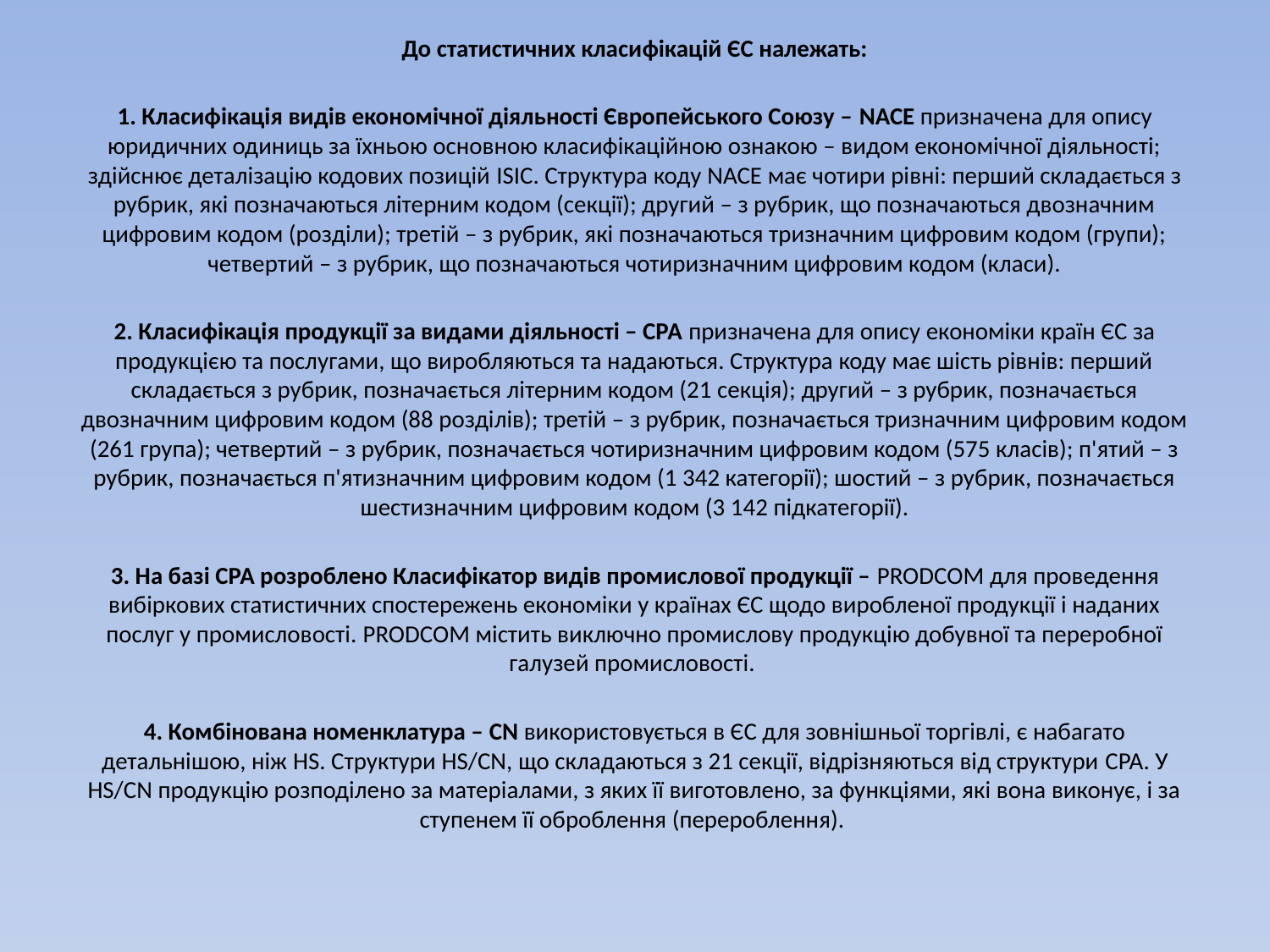

До статистичних класифікацій ЄС належать:

1. Класифікація видів економічної діяльності Європейського Союзу – NACE призначена для опису юридичних одиниць за їхньою основною класифікаційною ознакою – видом економічної діяльності; здійснює деталізацію кодових позицій ISIC. Структура коду NACE має чотири рівні: перший складається з рубрик, які позначаються літерним кодом (секції); другий – з рубрик, що позначаються двозначним цифровим кодом (розділи); третій – з рубрик, які позначаються тризначним цифровим кодом (групи); четвертий – з рубрик, що позначаються чотиризначним цифровим кодом (класи).

2. Класифікація продукції за видами діяльності – СРА призначена для опису економіки країн ЄС за продукцією та послугами, що виробляються та надаються. Структура коду має шість рівнів: перший складається з рубрик, позначається літерним кодом (21 секція); другий – з рубрик, позначається двозначним цифровим кодом (88 розділів); третій – з рубрик, позначається тризначним цифровим кодом (261 група); четвертий – з рубрик, позначається чотиризначним цифровим кодом (575 класів); п'ятий – з рубрик, позначається п'ятизначним цифровим кодом (1 342 категорії); шостий – з рубрик, позначається шестизначним цифровим кодом (3 142 підкатегорії).

3. На базі СРА розроблено Класифікатор видів промислової продукції – PRODCOM для проведення вибіркових статистичних спостережень економіки у країнах ЄС щодо виробленої продукції і наданих послуг у промисловості. PRODCOM містить виключно промислову продукцію добувної та переробної галузей промисловості.

4. Комбінована номенклатура – CN використовується в ЄС для зовнішньої торгівлі, є набагато детальнішою, ніж HS. Структури HS/CN, що складаються з 21 секції, відрізняються від структури CPA. У HS/CN продукцію розподілено за матеріалами, з яких її виготовлено, за функціями, які вона виконує, і за ступенем її оброблення (перероблення).